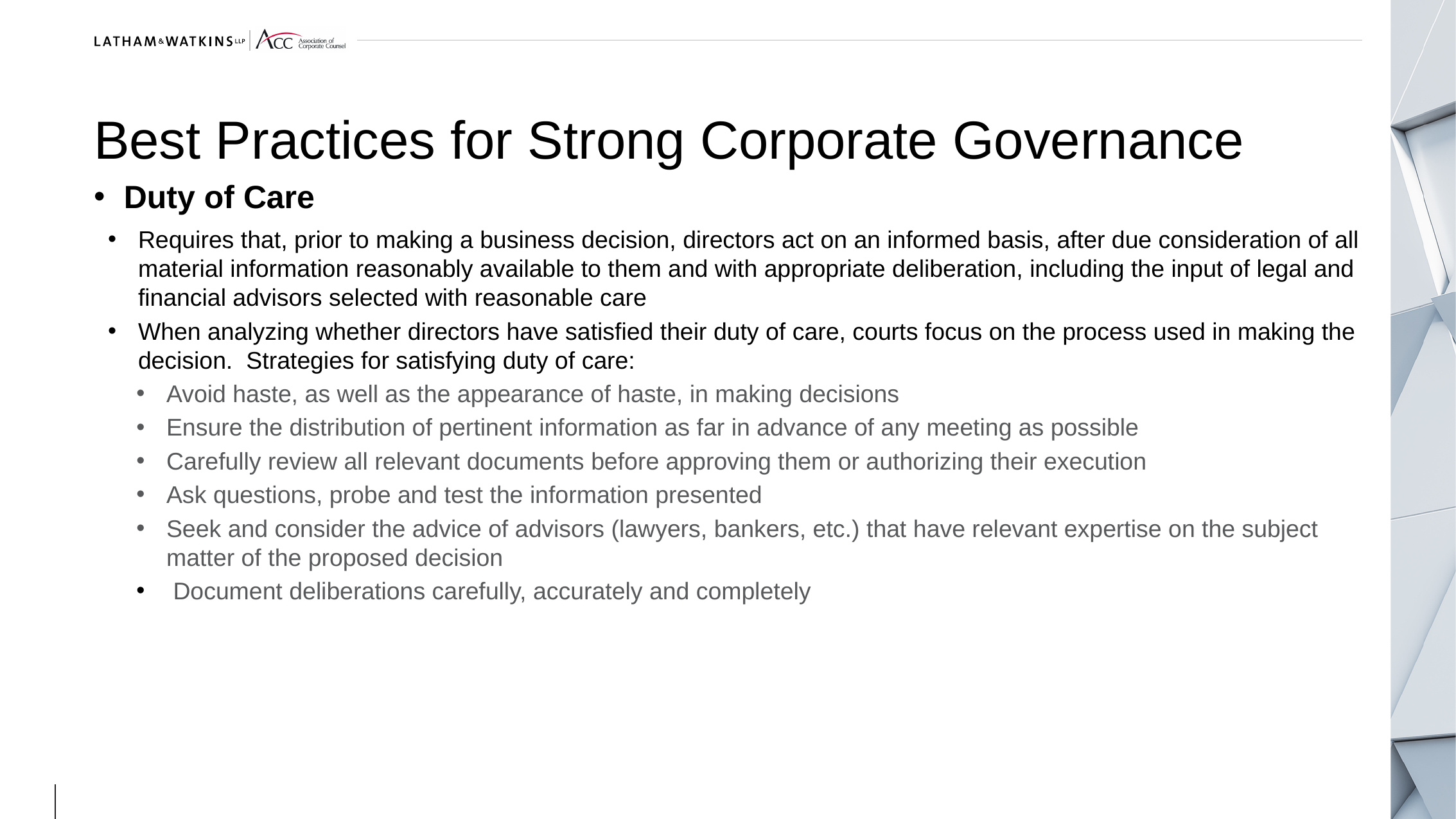

# Best Practices for Strong Corporate Governance
Duty of Care
Requires that, prior to making a business decision, directors act on an informed basis, after due consideration of all material information reasonably available to them and with appropriate deliberation, including the input of legal and financial advisors selected with reasonable care
When analyzing whether directors have satisfied their duty of care, courts focus on the process used in making the decision.  Strategies for satisfying duty of care:
Avoid haste, as well as the appearance of haste, in making decisions
Ensure the distribution of pertinent information as far in advance of any meeting as possible
Carefully review all relevant documents before approving them or authorizing their execution
Ask questions, probe and test the information presented
Seek and consider the advice of advisors (lawyers, bankers, etc.) that have relevant expertise on the subject matter of the proposed decision
 Document deliberations carefully, accurately and completely